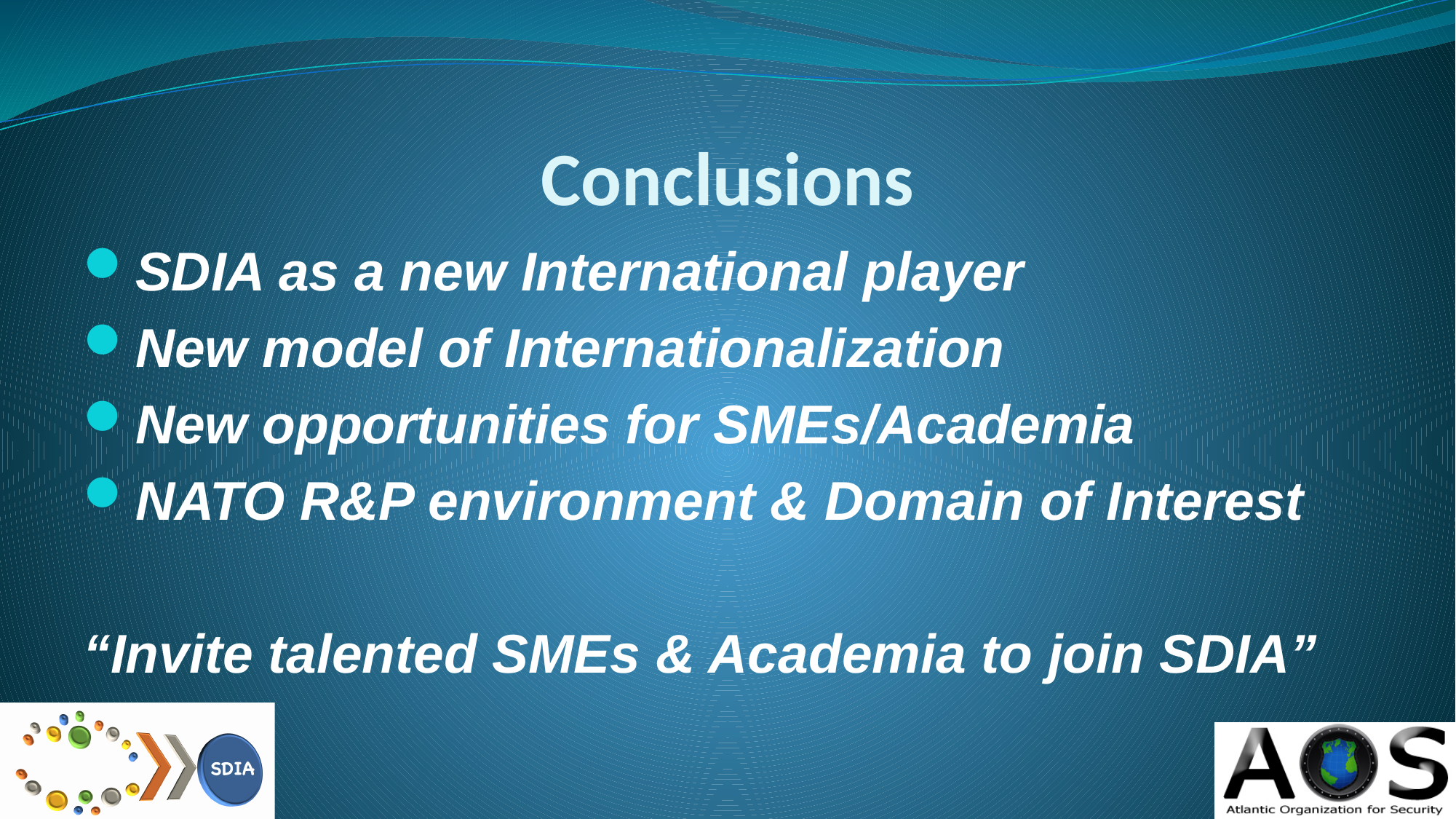

# Conclusions
SDIA as a new International player
New model of Internationalization
New opportunities for SMEs/Academia
NATO R&P environment & Domain of Interest

“Invite talented SMEs & Academia to join SDIA”